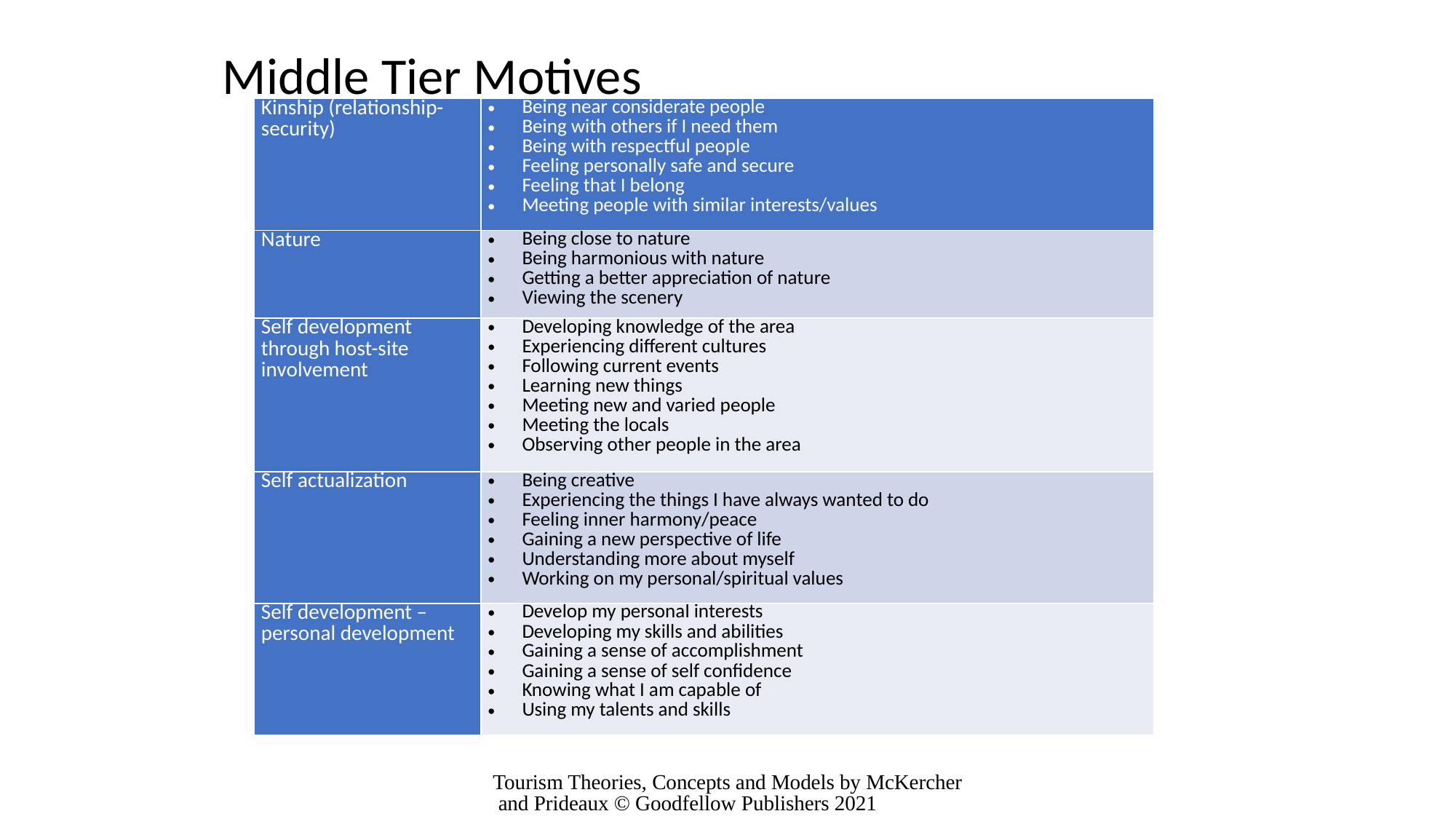

# Middle Tier Motives
| Kinship (relationship-security) | Being near considerate people Being with others if I need them Being with respectful people Feeling personally safe and secure Feeling that I belong Meeting people with similar interests/values |
| --- | --- |
| Nature | Being close to nature Being harmonious with nature Getting a better appreciation of nature Viewing the scenery |
| Self development through host-site involvement | Developing knowledge of the area Experiencing different cultures Following current events Learning new things Meeting new and varied people Meeting the locals Observing other people in the area |
| Self actualization | Being creative Experiencing the things I have always wanted to do Feeling inner harmony/peace Gaining a new perspective of life Understanding more about myself Working on my personal/spiritual values |
| Self development – personal development | Develop my personal interests Developing my skills and abilities Gaining a sense of accomplishment Gaining a sense of self confidence Knowing what I am capable of Using my talents and skills |
Tourism Theories, Concepts and Models by McKercher and Prideaux © Goodfellow Publishers 2021